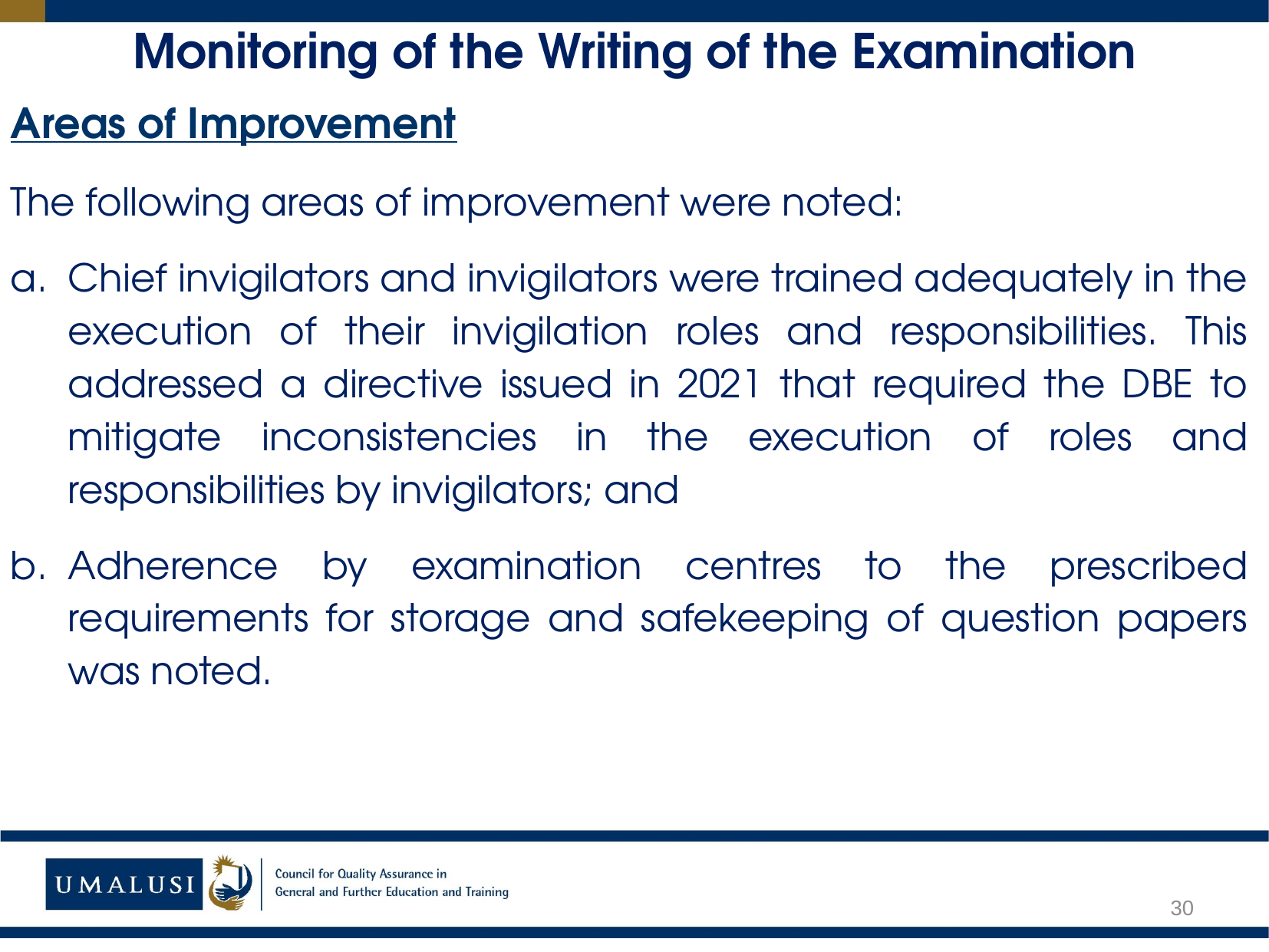

# Monitoring of the Writing of the Examination
Areas of Improvement
The following areas of improvement were noted:
Chief invigilators and invigilators were trained adequately in the execution of their invigilation roles and responsibilities. This addressed a directive issued in 2021 that required the DBE to mitigate inconsistencies in the execution of roles and responsibilities by invigilators; and
Adherence by examination centres to the prescribed requirements for storage and safekeeping of question papers was noted.

30